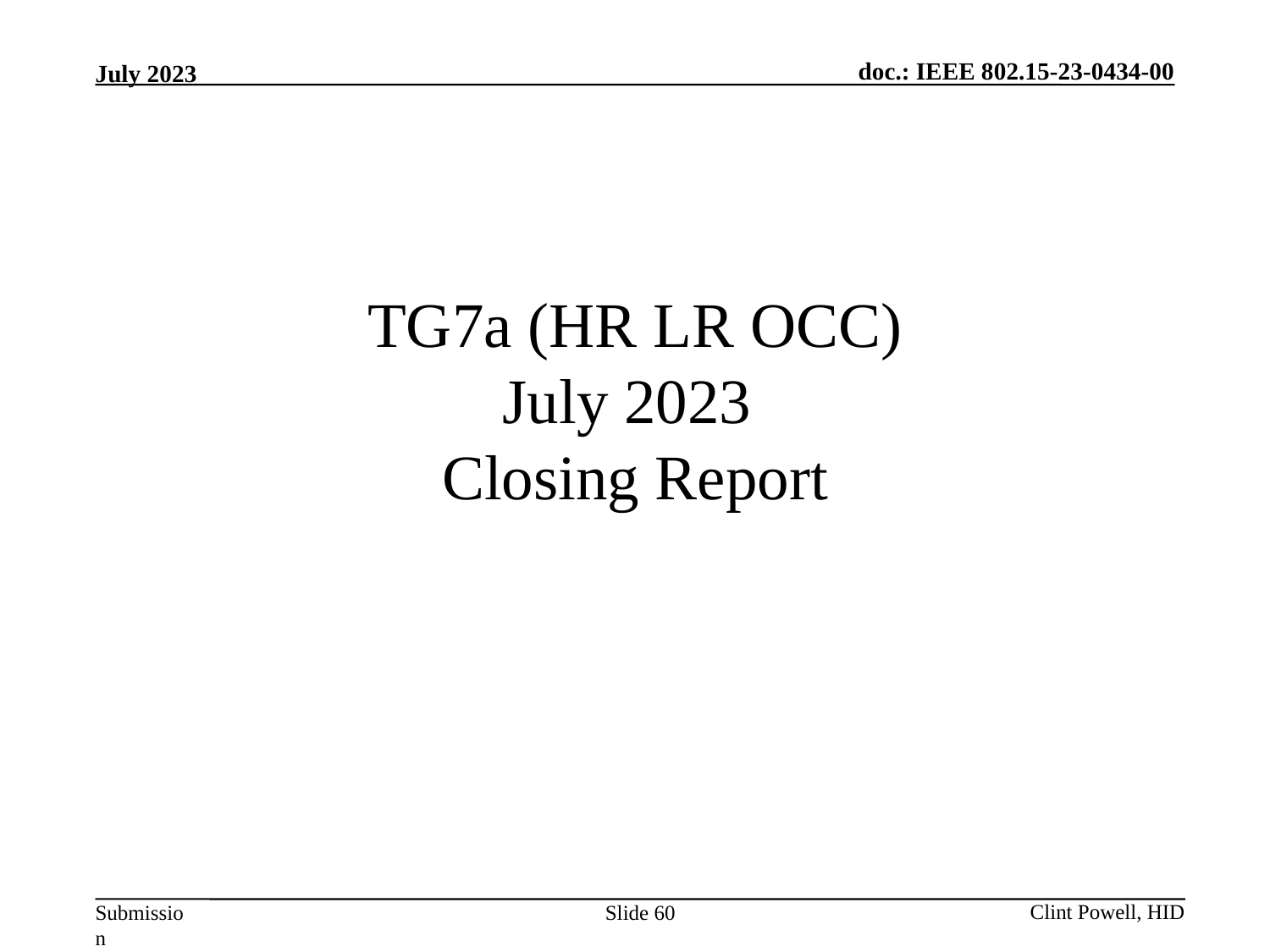

# TG7a (HR LR OCC) July 2023 Closing Report
Slide 60